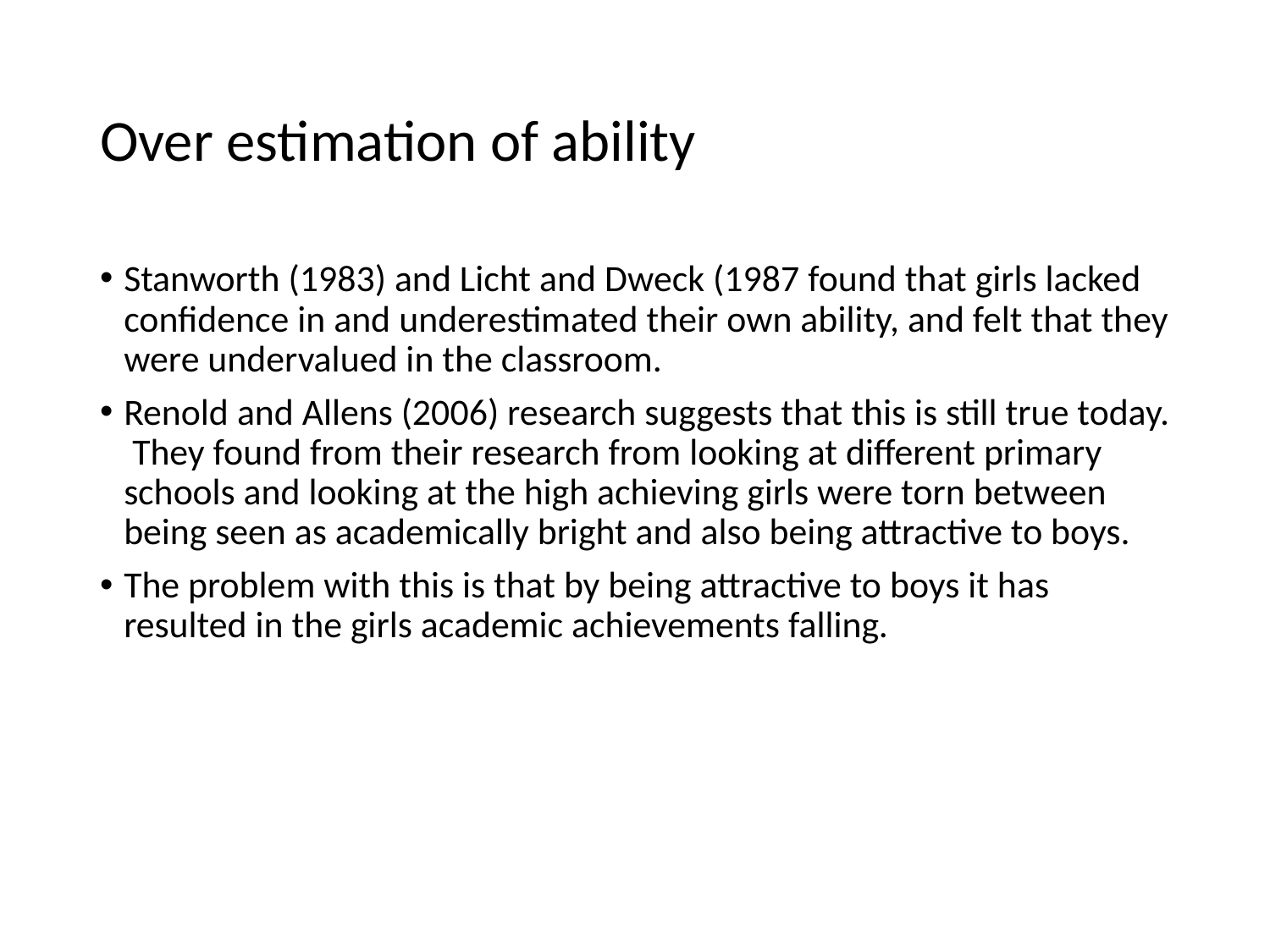

# Over estimation of ability
Stanworth (1983) and Licht and Dweck (1987 found that girls lacked confidence in and underestimated their own ability, and felt that they were undervalued in the classroom.
Renold and Allens (2006) research suggests that this is still true today.  They found from their research from looking at different primary schools and looking at the high achieving girls were torn between being seen as academically bright and also being attractive to boys.
The problem with this is that by being attractive to boys it has resulted in the girls academic achievements falling.